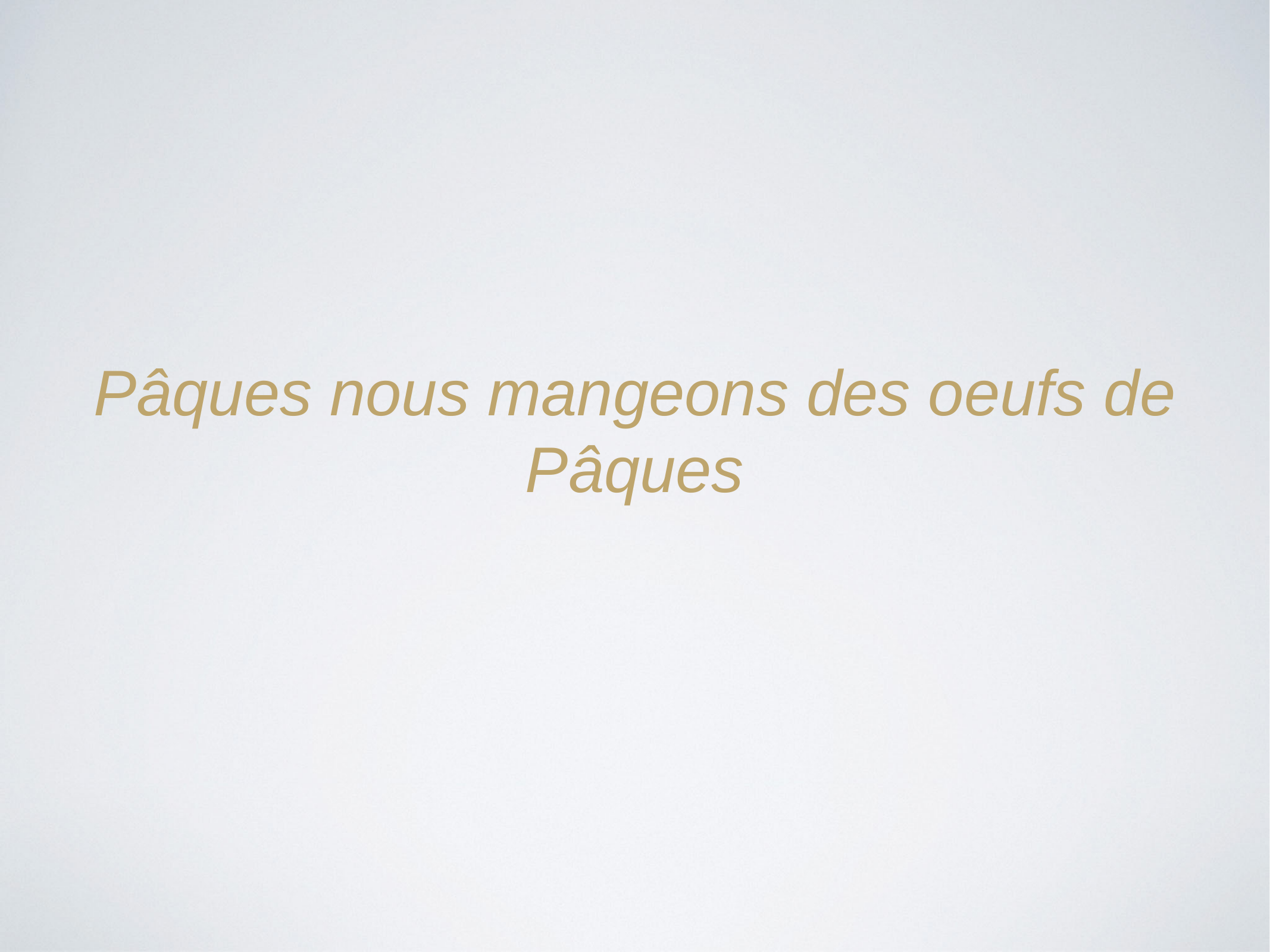

#
Pâques nous mangeons des oeufs de Pâques